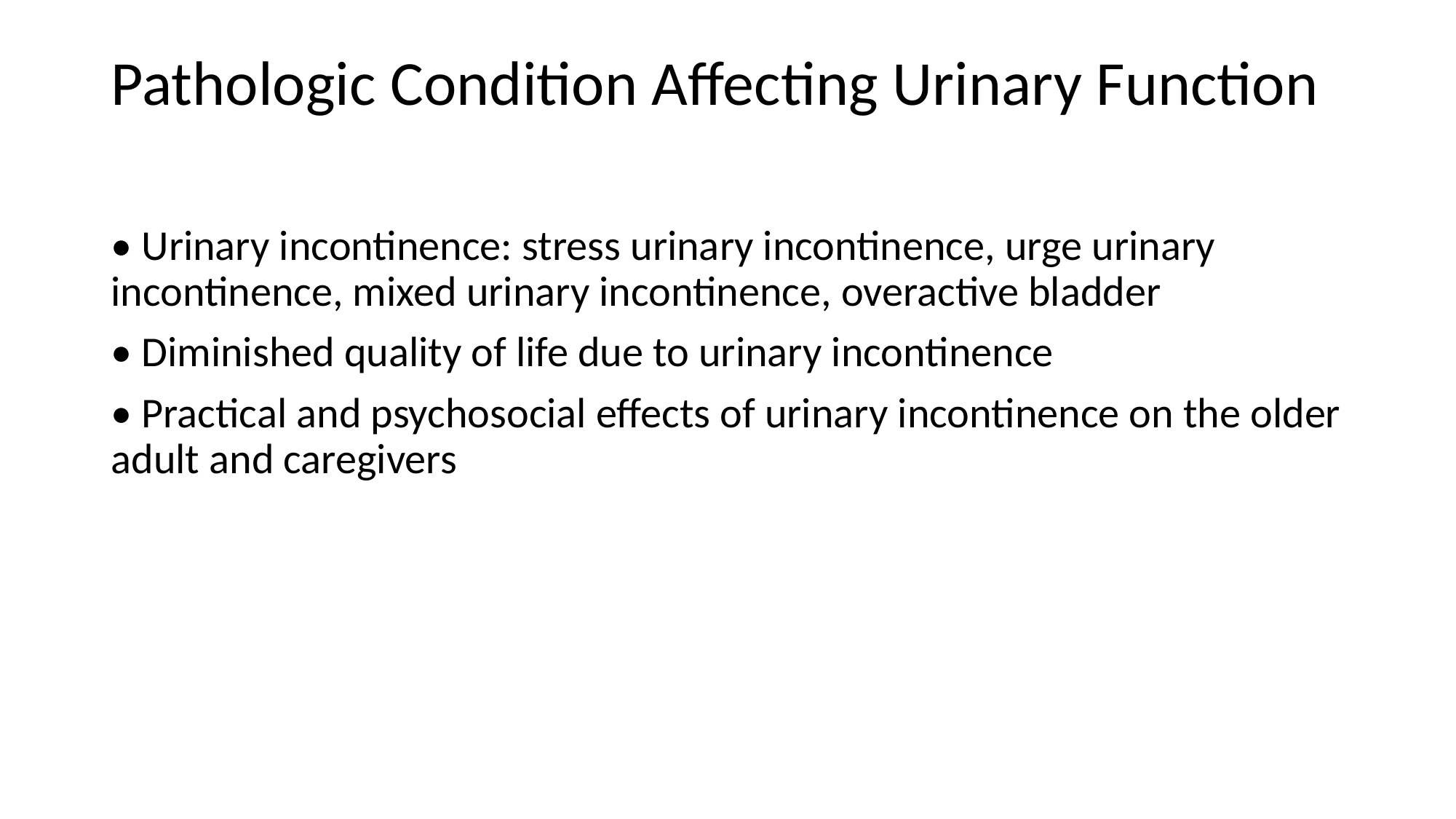

# Pathologic Condition Affecting Urinary Function
• Urinary incontinence: stress urinary incontinence, urge urinary incontinence, mixed urinary incontinence, overactive bladder
• Diminished quality of life due to urinary incontinence
• Practical and psychosocial effects of urinary incontinence on the older adult and caregivers